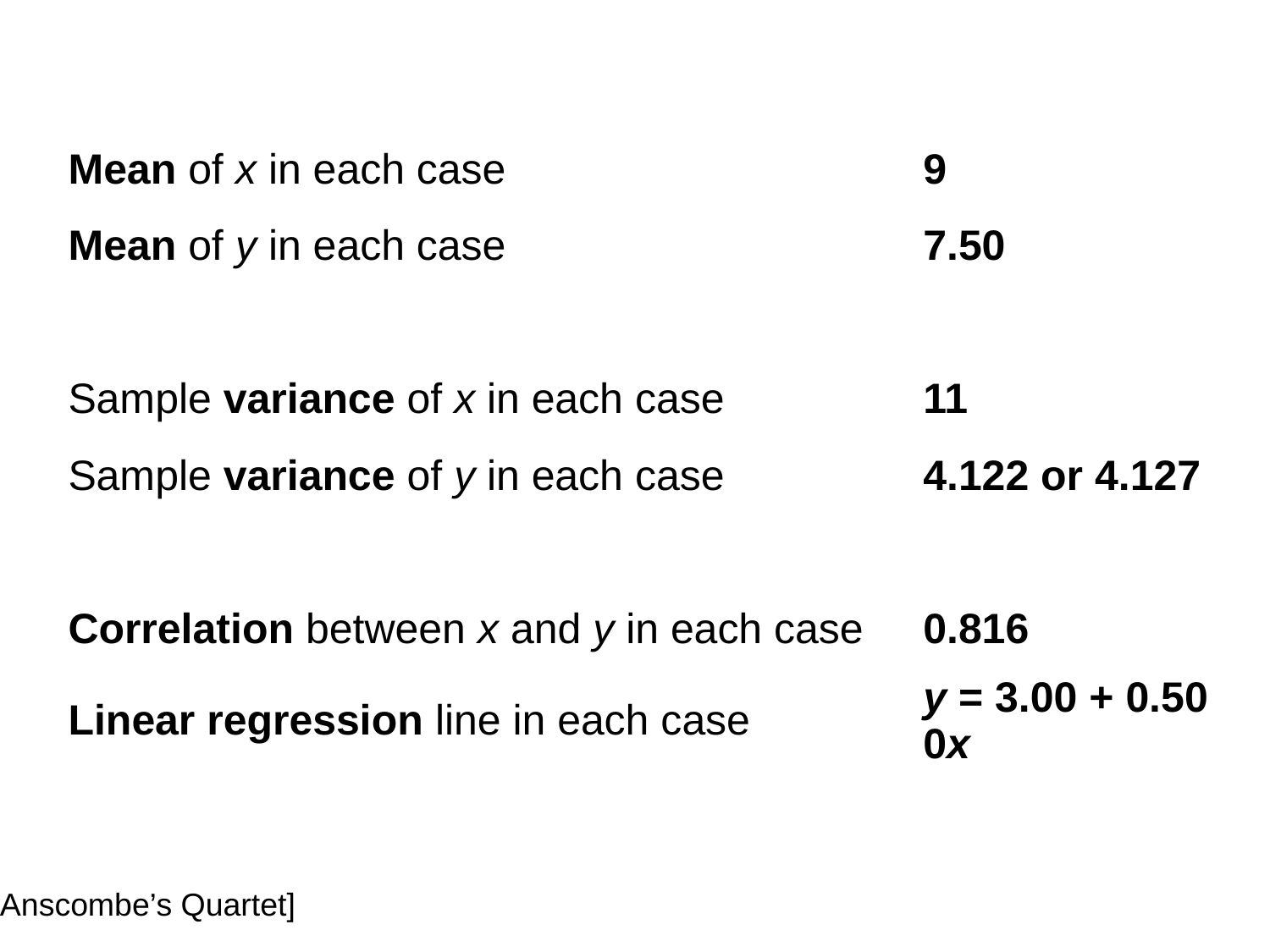

| Mean of x in each case | 9 |
| --- | --- |
| Mean of y in each case | 7.50 |
|  |  |
| Sample variance of x in each case | 11 |
| Sample variance of y in each case | 4.122 or 4.127 |
|  |  |
| Correlation between x and y in each case | 0.816 |
| Linear regression line in each case | y = 3.00 + 0.500x |
[Anscombe’s Quartet]